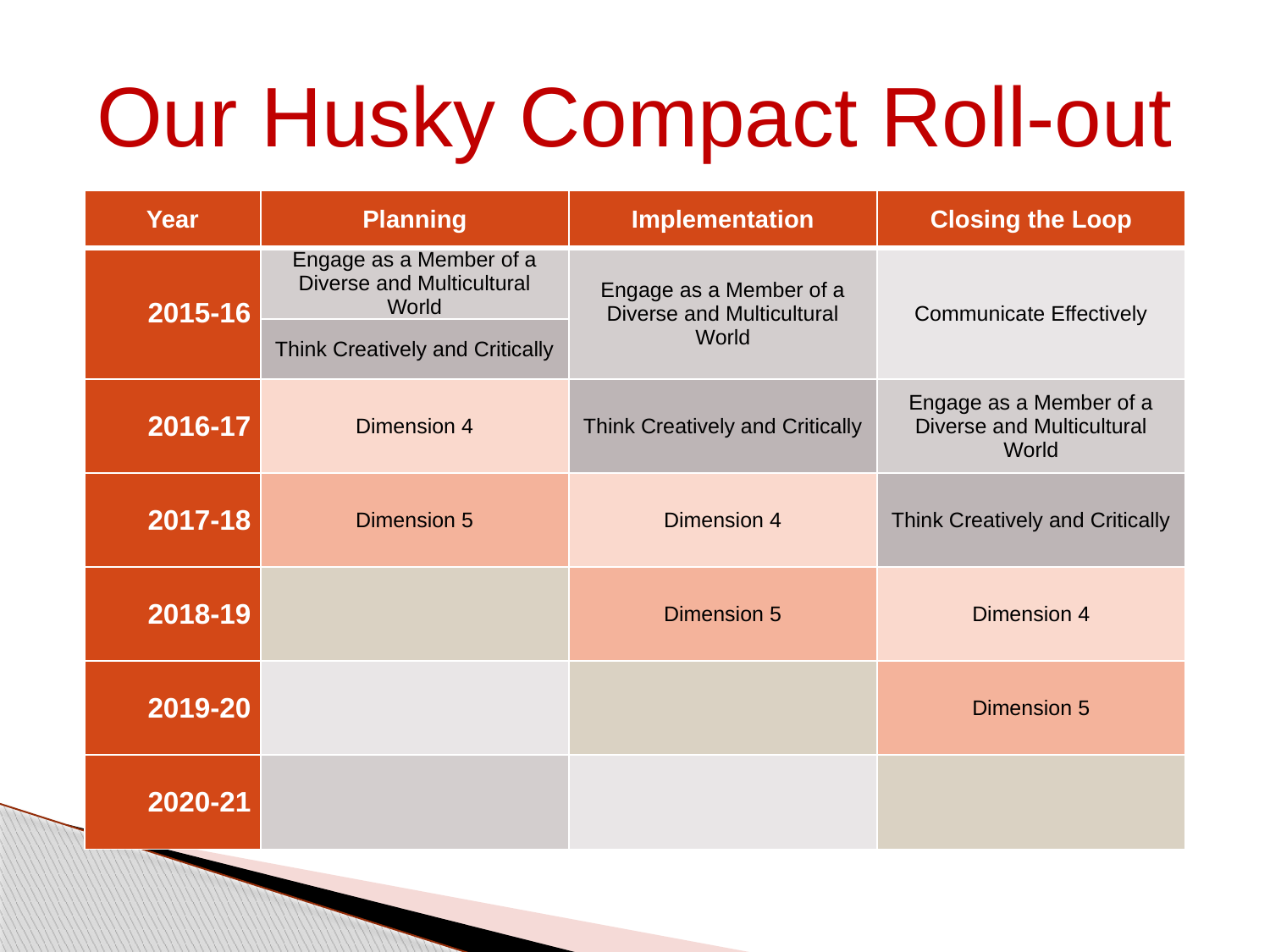

# Our Husky Compact Roll-out
| Year | Planning | Implementation | Closing the Loop |
| --- | --- | --- | --- |
| 2015-16 | Engage as a Member of a Diverse and Multicultural World | Engage as a Member of a Diverse and Multicultural World | Communicate Effectively |
|  | Think Creatively and Critically |  |  |
| 2016-17 | Dimension 4 | Think Creatively and Critically | Engage as a Member of a Diverse and Multicultural World |
| 2017-18 | Dimension 5 | Dimension 4 | Think Creatively and Critically |
| 2018-19 |  | Dimension 5 | Dimension 4 |
| 2019-20 |  |  | Dimension 5 |
| 2020-21 |  |  |  |